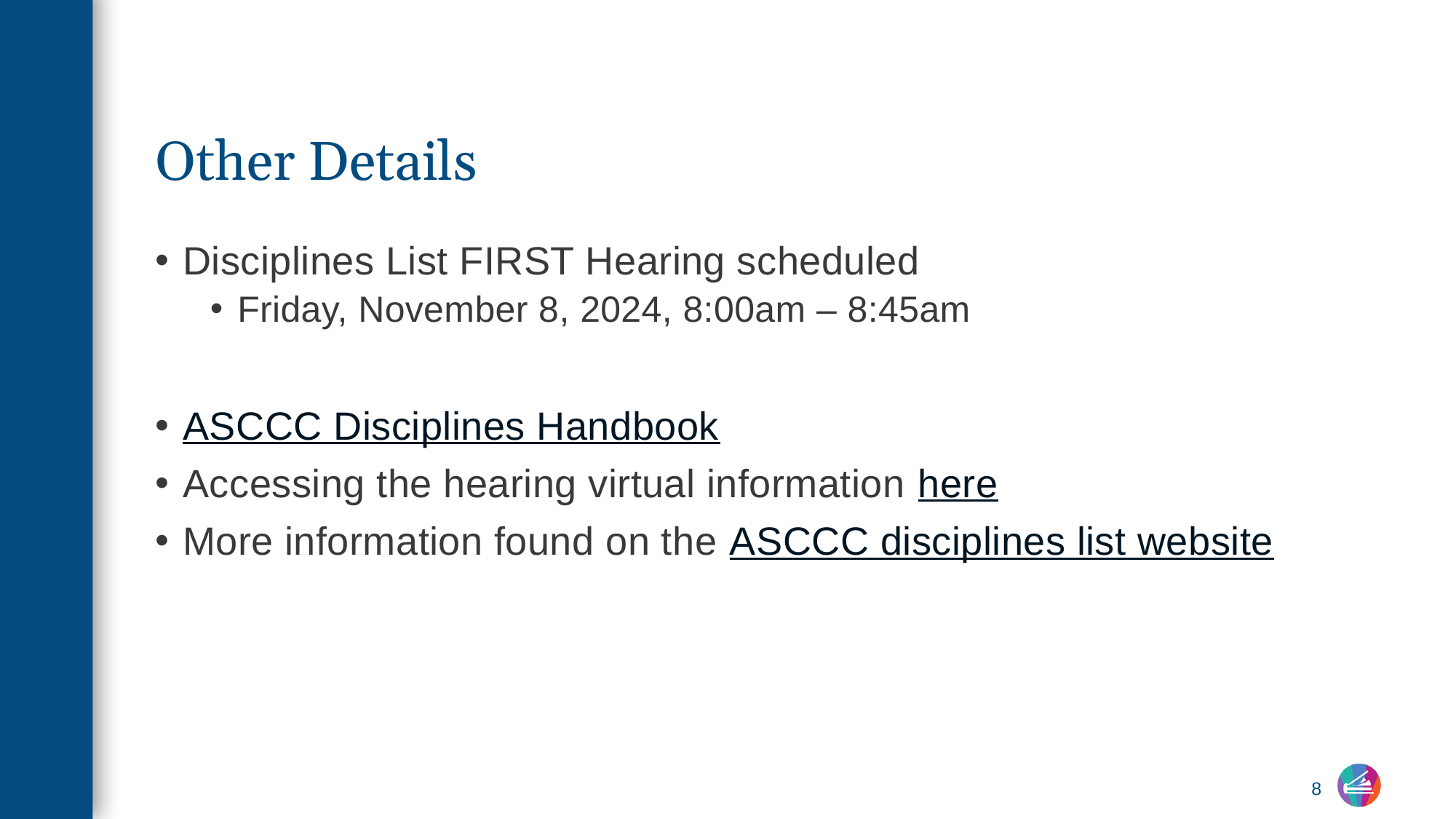

# Other Details
Disciplines List FIRST Hearing scheduled
Friday, November 8, 2024, 8:00am – 8:45am

ASCCC Disciplines Handbook
Accessing the hearing virtual information here
More information found on the ASCCC disciplines list website
8